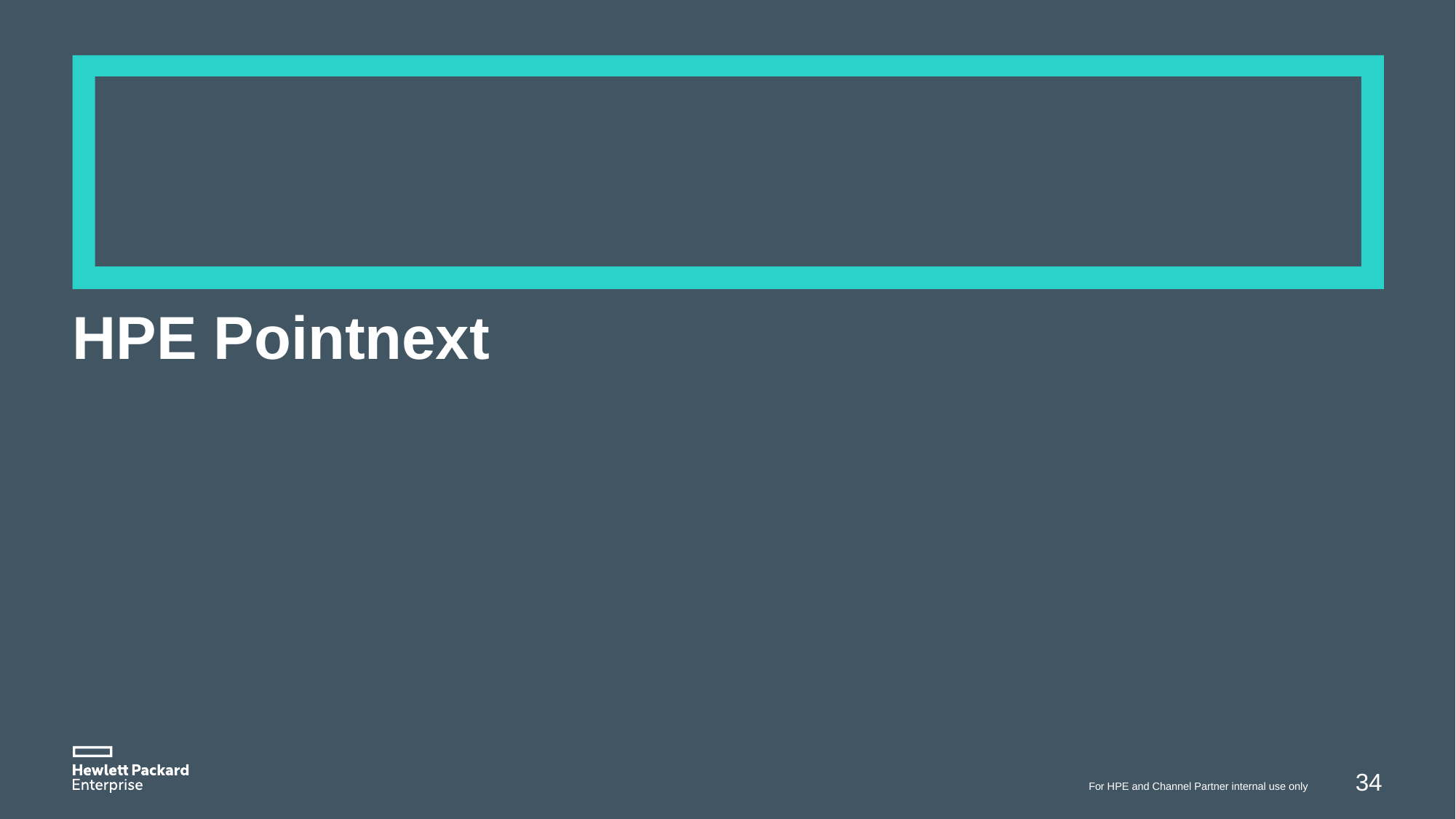

# HPE Pointnext
For HPE and Channel Partner internal use only
34